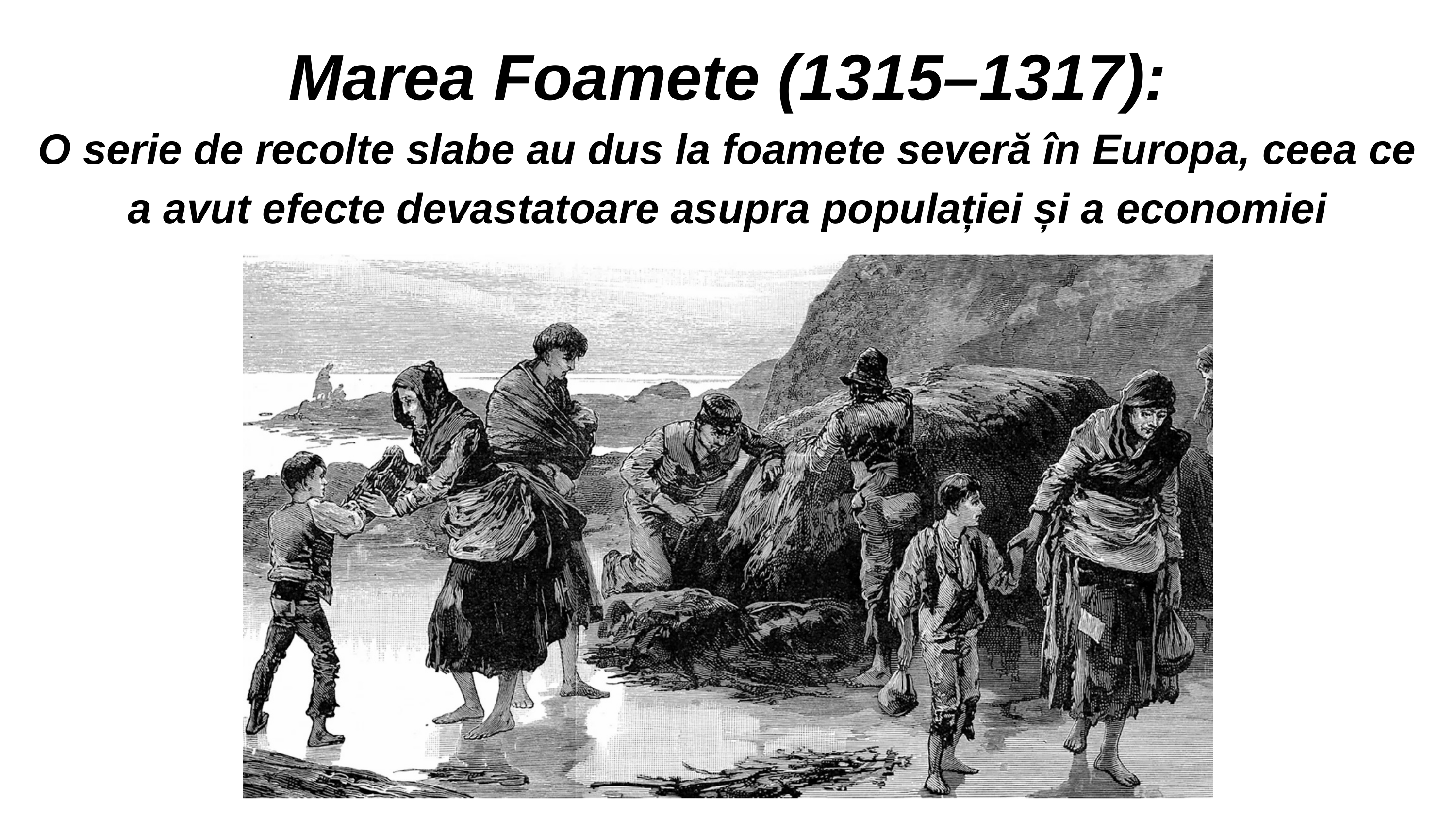

Marea Foamete (1315–1317):
O serie de recolte slabe au dus la foamete severă în Europa, ceea ce a avut efecte devastatoare asupra populației și a economiei